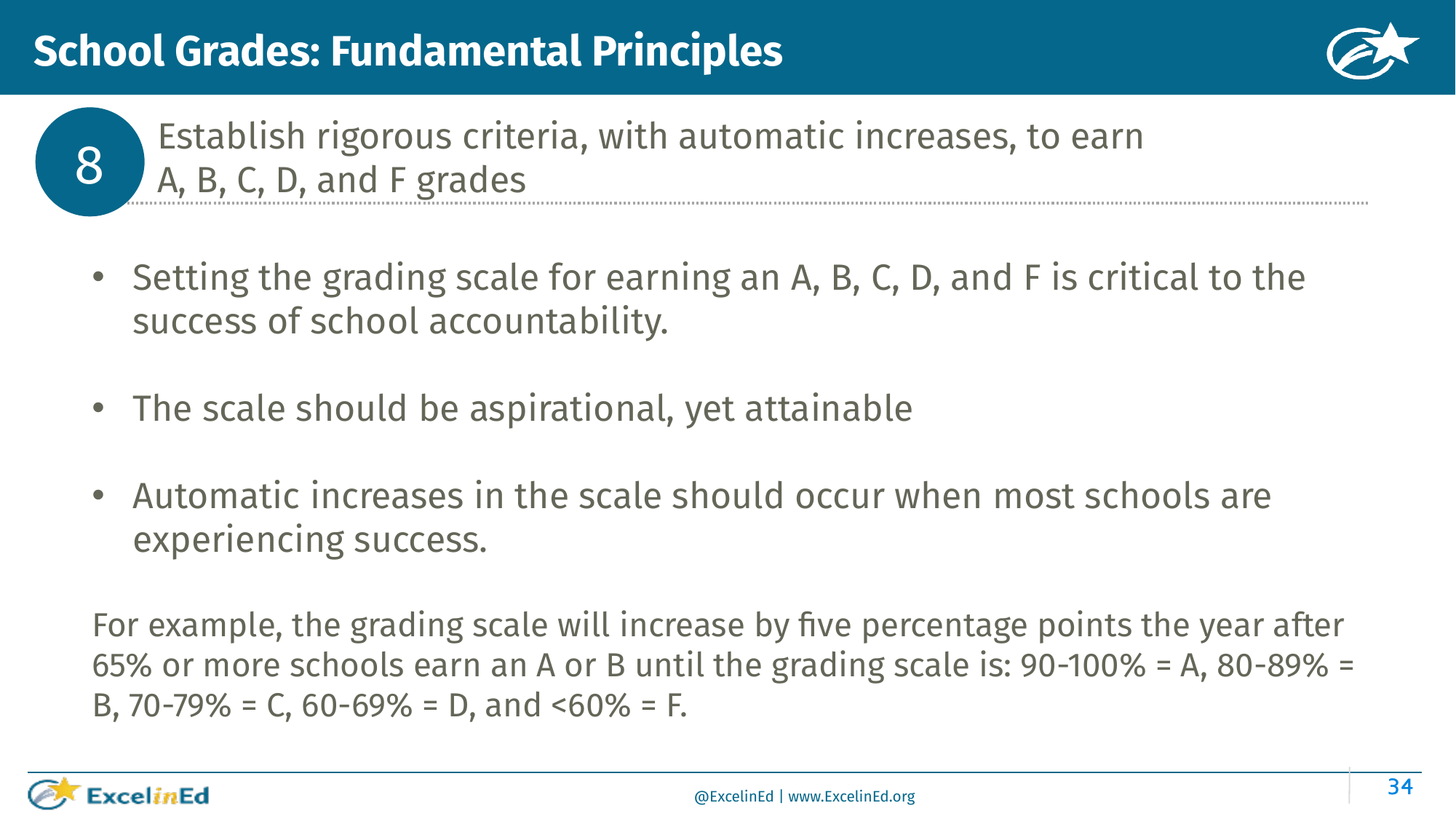

# School Grades: Fundamental Principles
8
Establish rigorous criteria, with automatic increases, to earn
A, B, C, D, and F grades
Setting the grading scale for earning an A, B, C, D, and F is critical to the success of school accountability.

The scale should be aspirational, yet attainable

Automatic increases in the scale should occur when most schools are experiencing success.

For example, the grading scale will increase by five percentage points the year after 65% or more schools earn an A or B until the grading scale is: 90-100% = A, 80-89% = B, 70-79% = C, 60-69% = D, and <60% = F.